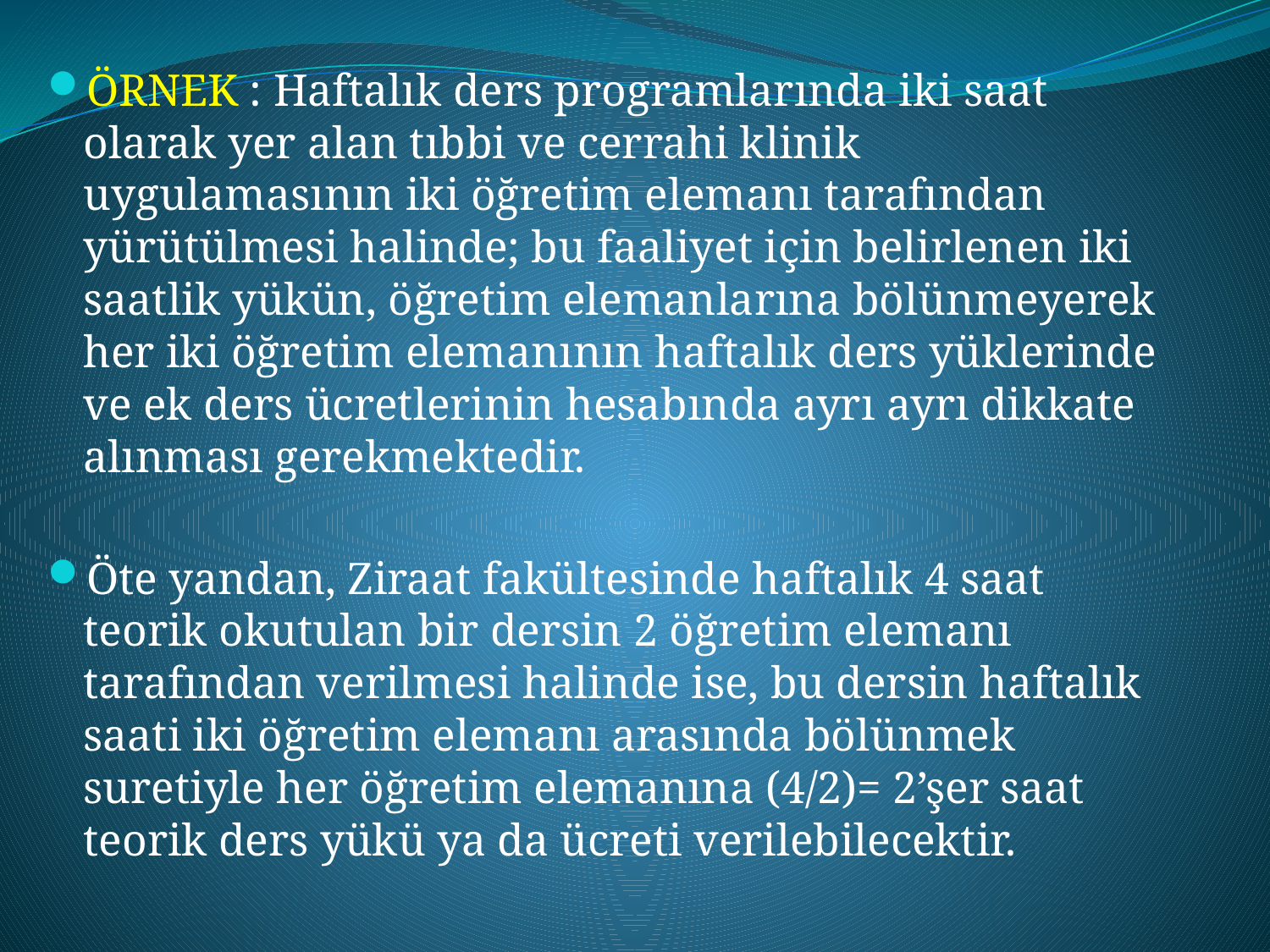

ÖRNEK : Haftalık ders programlarında iki saat olarak yer alan tıbbi ve cerrahi klinik uygulamasının iki öğretim elemanı tarafından yürütülmesi halinde; bu faaliyet için belirlenen iki saatlik yükün, öğretim elemanlarına bölünmeyerek her iki öğretim elemanının haftalık ders yüklerinde ve ek ders ücretlerinin hesabında ayrı ayrı dikkate alınması gerekmektedir.

Öte yandan, Ziraat fakültesinde haftalık 4 saat teorik okutulan bir dersin 2 öğretim elemanı tarafından verilmesi halinde ise, bu dersin haftalık saati iki öğretim elemanı arasında bölünmek suretiyle her öğretim elemanına (4/2)= 2’şer saat teorik ders yükü ya da ücreti verilebilecektir.